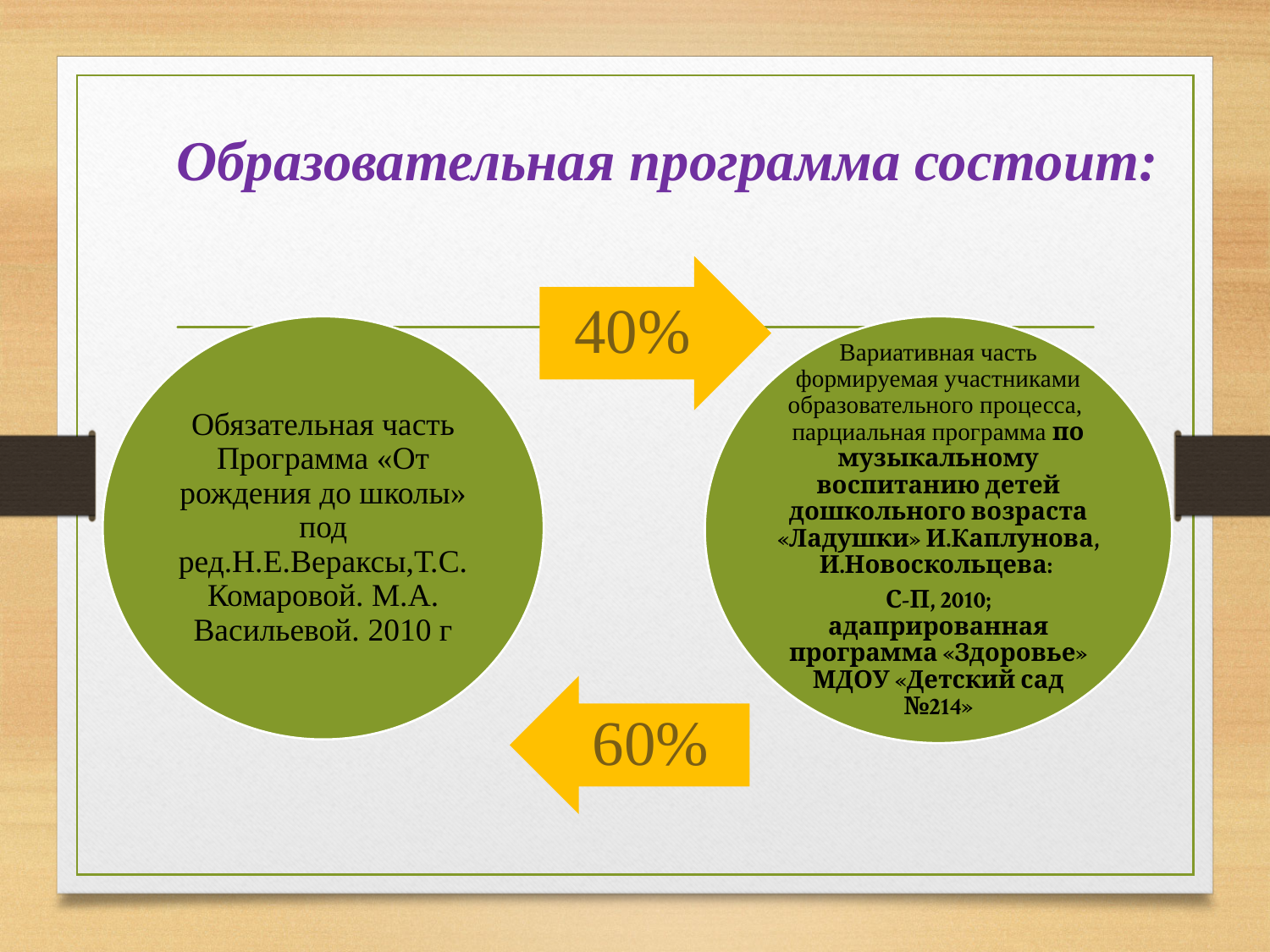

# Образовательная программа состоит:
Обязательная часть Программа «От рождения до школы» под ред.Н.Е.Вераксы,Т.С. Комаровой. М.А. Васильевой. 2010 г
40%
Вариативная часть формируемая участниками образовательного процесса,  парциальная программа по музыкальному воспитанию детей дошкольного возраста «Ладушки» И.Каплунова, И.Новоскольцева:
С-П, 2010; адапрированная программа «Здоровье» МДОУ «Детский сад №214»
60%